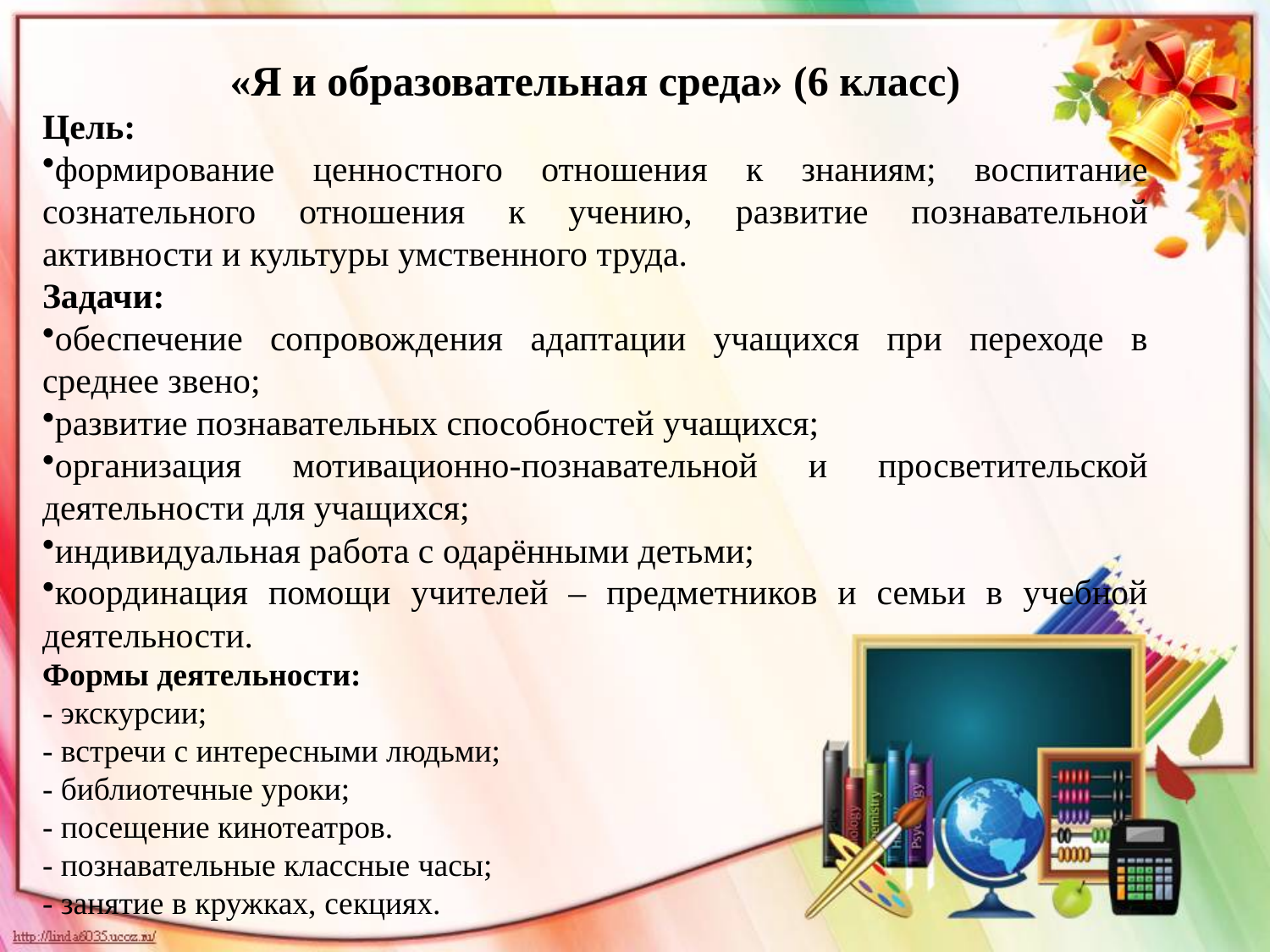

«Я и образовательная среда» (6 класс)
Цель:
формирование ценностного отношения к знаниям; воспитание сознательного отношения к учению, развитие познавательной активности и культуры умственного труда.
Задачи:
обеспечение сопровождения адаптации учащихся при переходе в среднее звено;
развитие познавательных способностей учащихся;
организация мотивационно-познавательной и просветительской деятельности для учащихся;
индивидуальная работа с одарёнными детьми;
координация помощи учителей – предметников и семьи в учебной деятельности.
Формы деятельности:
- экскурсии;
- встречи с интересными людьми;
- библиотечные уроки;
- посещение кинотеатров.
- познавательные классные часы;
- занятие в кружках, секциях.